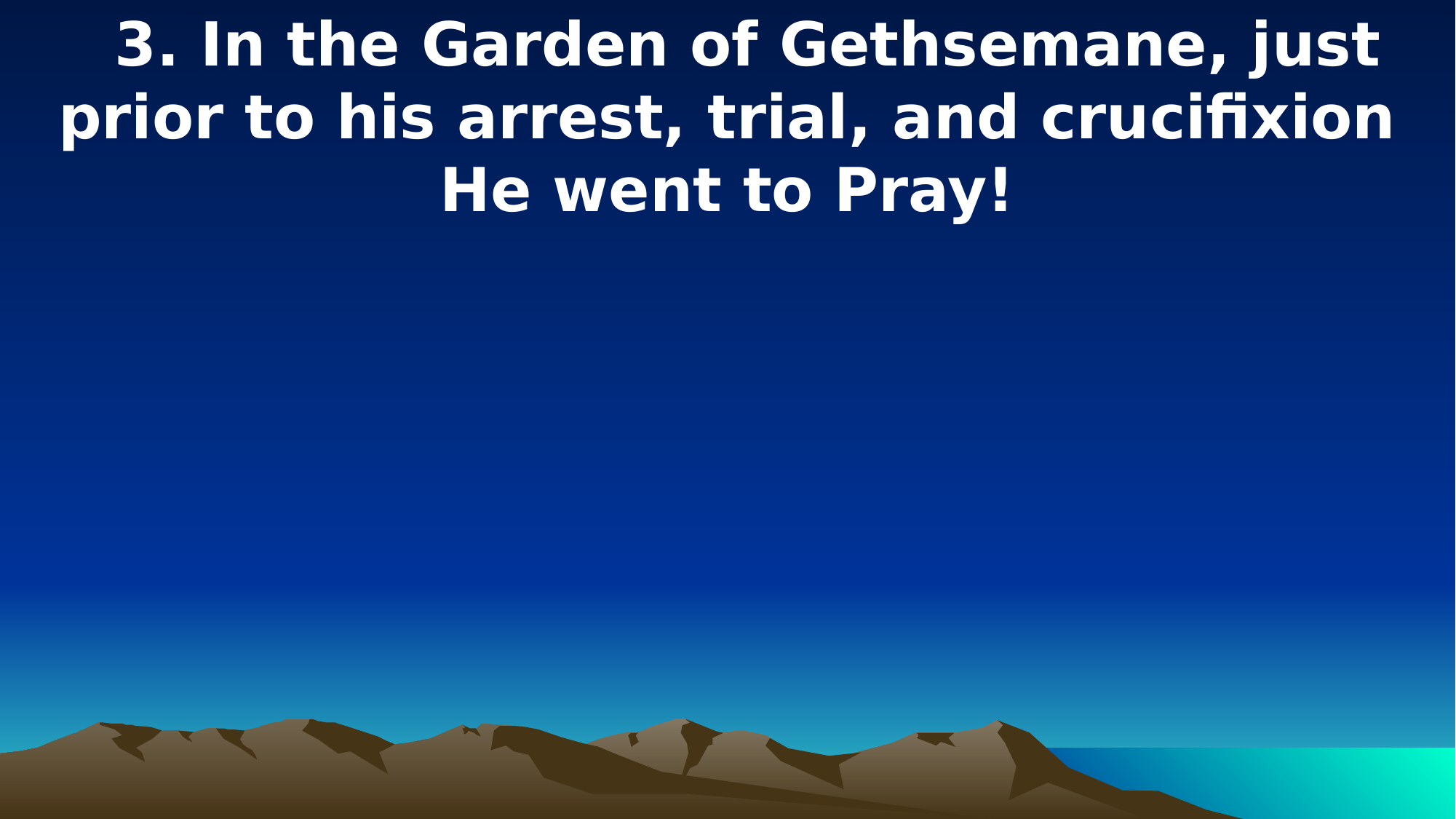

3. In the Garden of Gethsemane, just prior to his arrest, trial, and crucifixion He went to Pray!